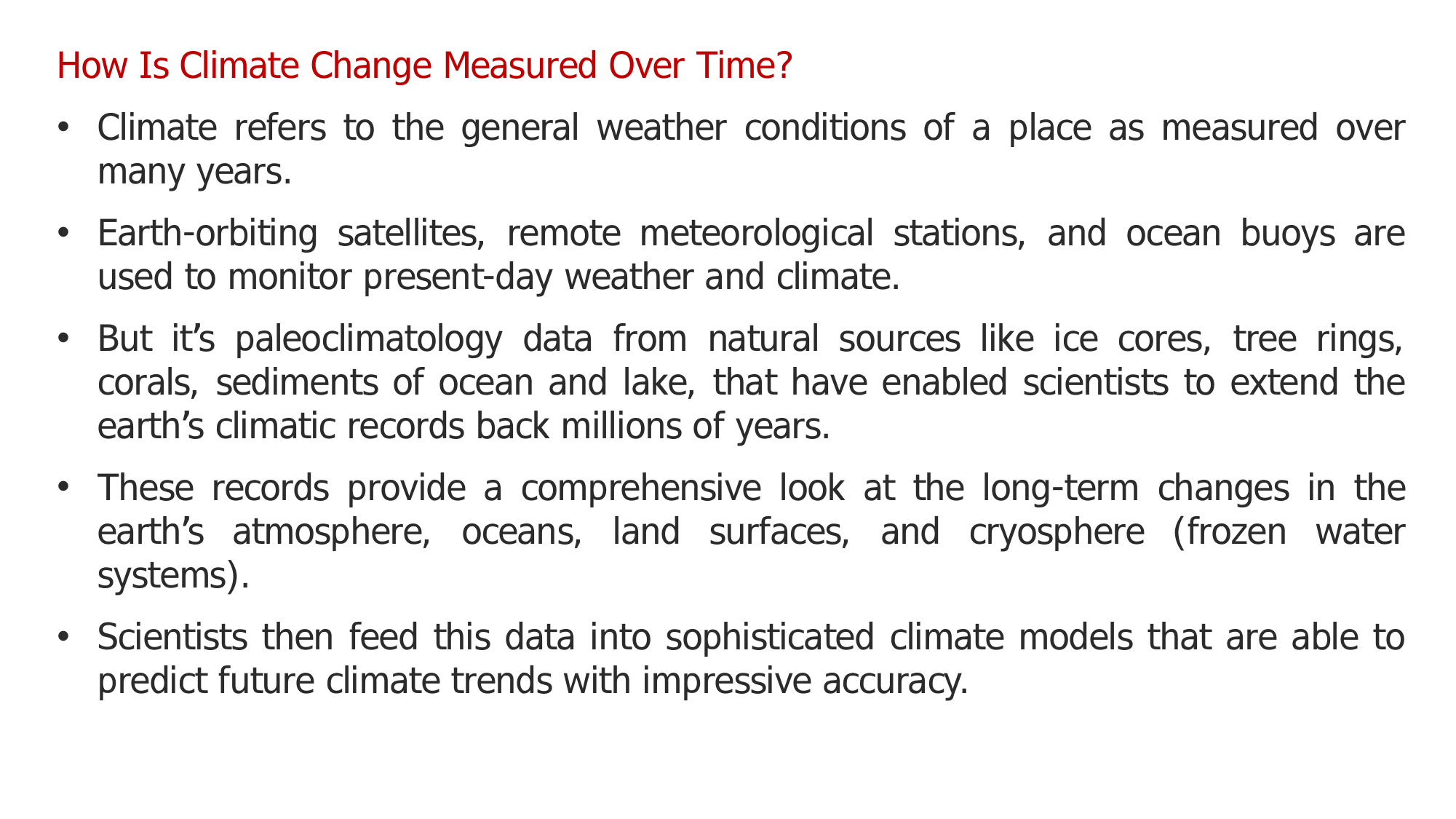

How Is Climate Change Measured Over Time?
Climate refers to the general weather conditions of a place as measured over many years.
Earth-orbiting satellites, remote meteorological stations, and ocean buoys are used to monitor present-day weather and climate.
But it’s paleoclimatology data from natural sources like ice cores, tree rings, corals, sediments of ocean and lake, that have enabled scientists to extend the earth’s climatic records back millions of years.
These records provide a comprehensive look at the long-term changes in the earth’s atmosphere, oceans, land surfaces, and cryosphere (frozen water systems).
Scientists then feed this data into sophisticated climate models that are able to predict future climate trends with impressive accuracy.